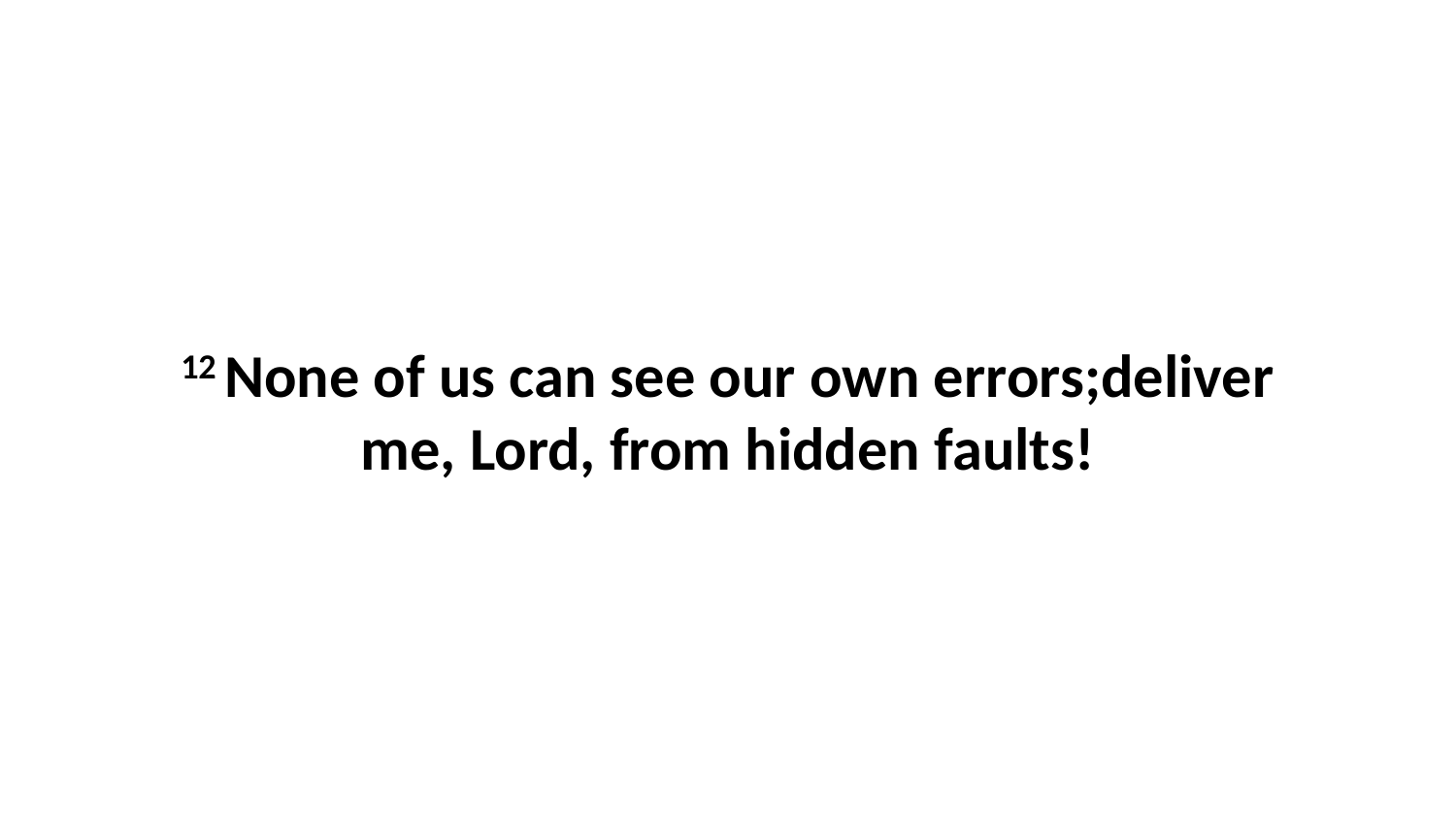

12 None of us can see our own errors;deliver me, Lord, from hidden faults!